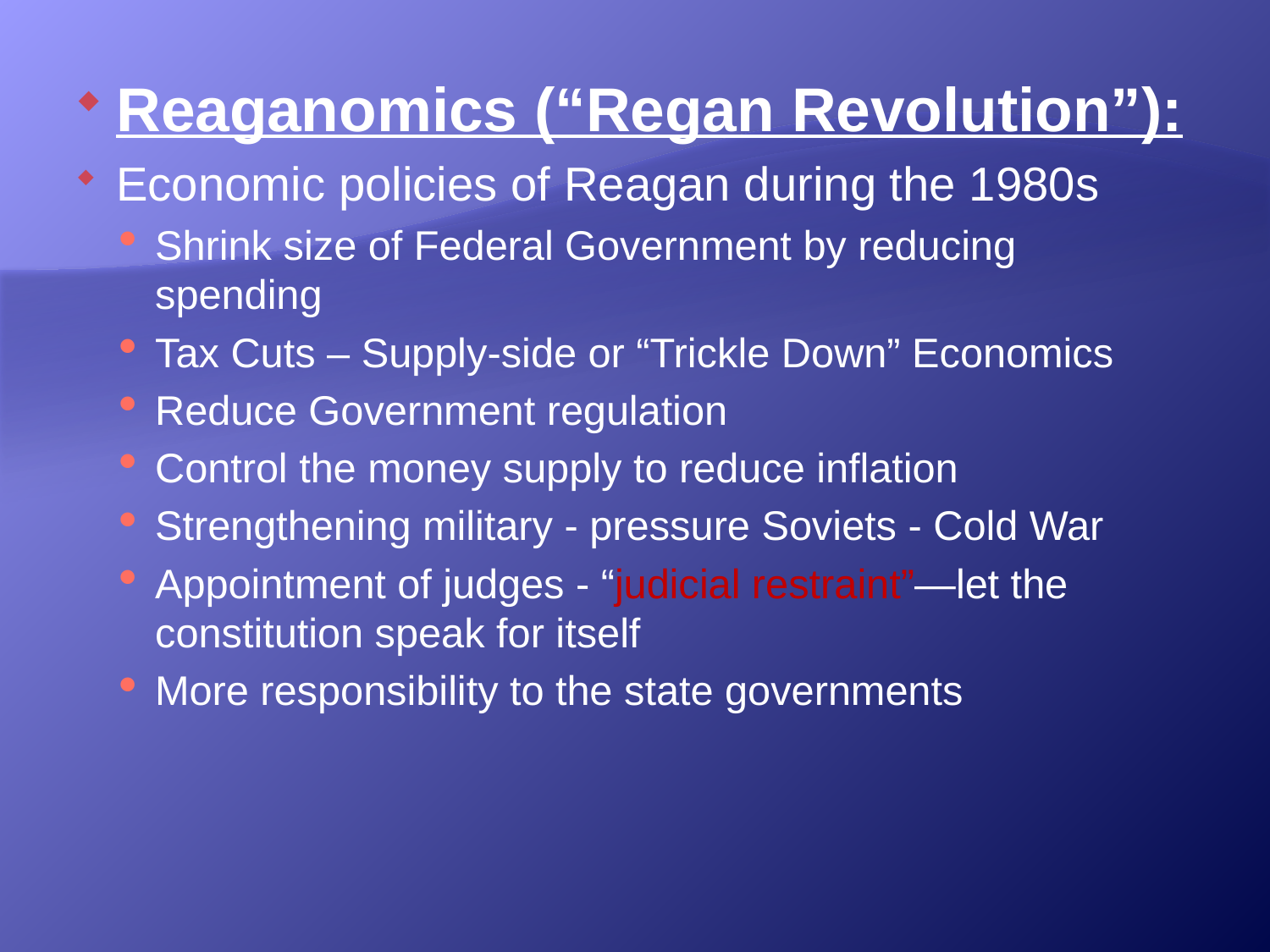

Reaganomics (“Regan Revolution”):
Economic policies of Reagan during the 1980s
Shrink size of Federal Government by reducing spending
Tax Cuts – Supply-side or “Trickle Down” Economics
Reduce Government regulation
Control the money supply to reduce inflation
Strengthening military - pressure Soviets - Cold War
Appointment of judges - “judicial restraint”—let the constitution speak for itself
More responsibility to the state governments